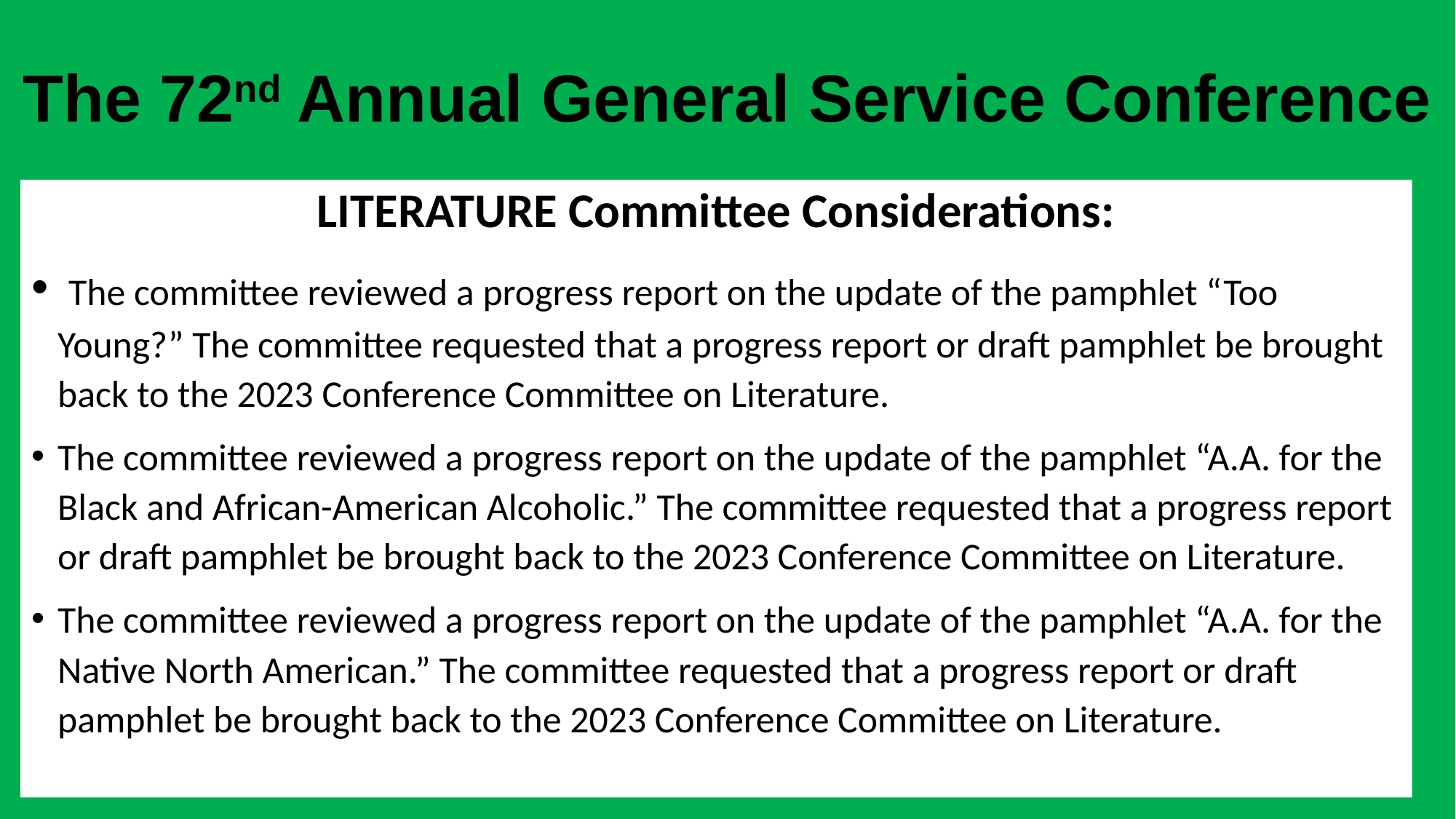

# The 72nd Annual General Service Conference
LITERATURE Committee Considerations:
 The committee reviewed a progress report on the update of the pamphlet “Too Young?” The committee requested that a progress report or draft pamphlet be brought back to the 2023 Conference Committee on Literature.
The committee reviewed a progress report on the update of the pamphlet “A.A. for the Black and African-American Alcoholic.” The committee requested that a progress report or draft pamphlet be brought back to the 2023 Conference Committee on Literature.
The committee reviewed a progress report on the update of the pamphlet “A.A. for the Native North American.” The committee requested that a progress report or draft pamphlet be brought back to the 2023 Conference Committee on Literature.